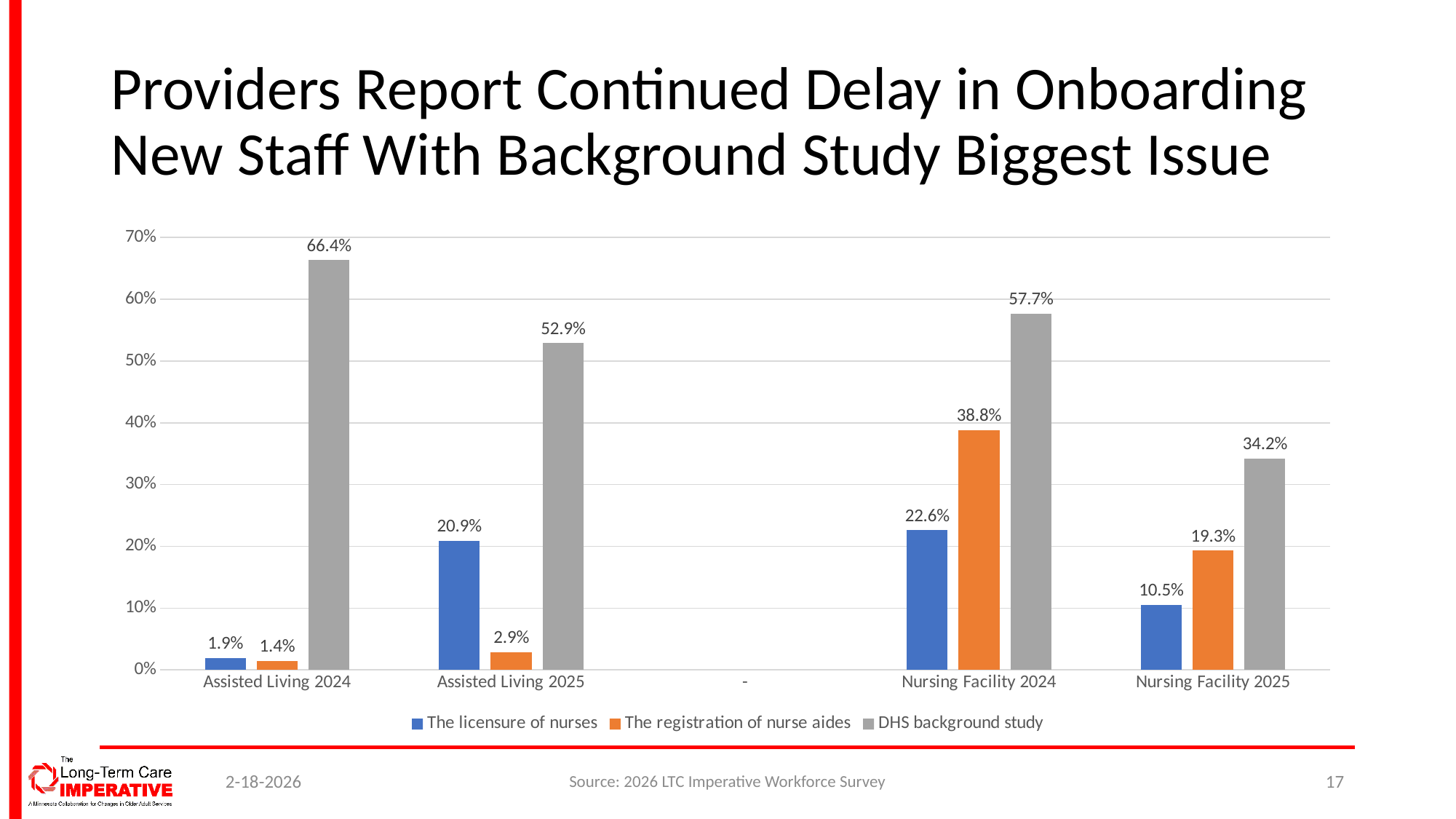

# Providers Report Continued Delay in Onboarding New Staff With Background Study Biggest Issue

### Chart

| Category | The licensure of nurses | The registration of nurse aides | DHS background study |
|---|---|---|---|
| Assisted Living 2024 | 0.0189 | 0.0142 | 0.6635 |
| Assisted Living 2025 | 0.209 | 0.029 | 0.529 |
| - | None | None | None |
| Nursing Facility 2024 | 0.226 | 0.388 | 0.577 |
| Nursing Facility 2025 | 0.105 | 0.193 | 0.342 |
2-18-2026
Source: 2026 LTC Imperative Workforce Survey
17